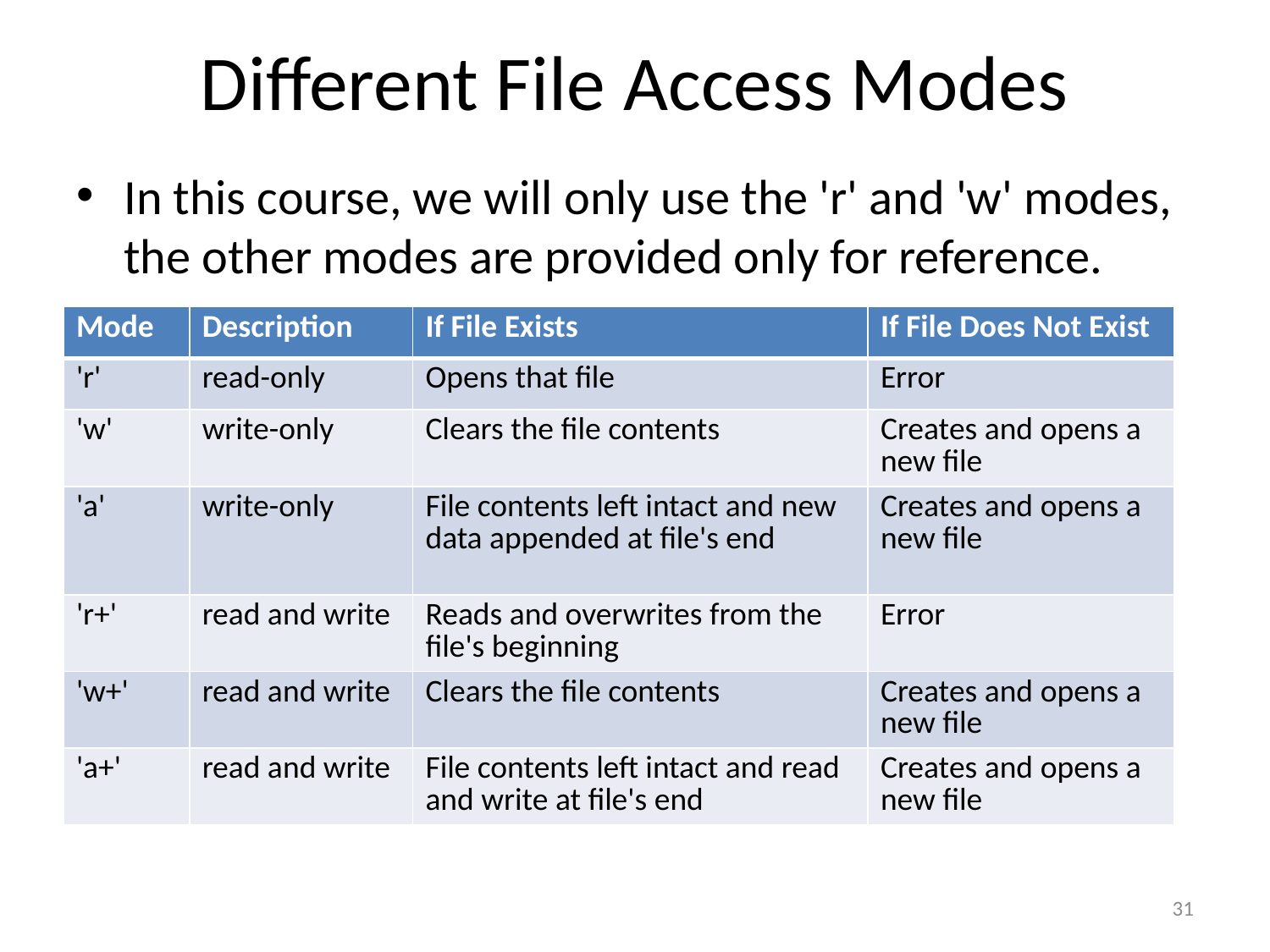

# Different File Access Modes
In this course, we will only use the 'r' and 'w' modes, the other modes are provided only for reference.
| Mode | Description | If File Exists | If File Does Not Exist |
| --- | --- | --- | --- |
| 'r' | read-only | Opens that file | Error |
| 'w' | write-only | Clears the file contents | Creates and opens a new file |
| 'a' | write-only | File contents left intact and new data appended at file's end | Creates and opens a new file |
| 'r+' | read and write | Reads and overwrites from the file's beginning | Error |
| 'w+' | read and write | Clears the file contents | Creates and opens a new file |
| 'a+' | read and write | File contents left intact and read and write at file's end | Creates and opens a new file |
31